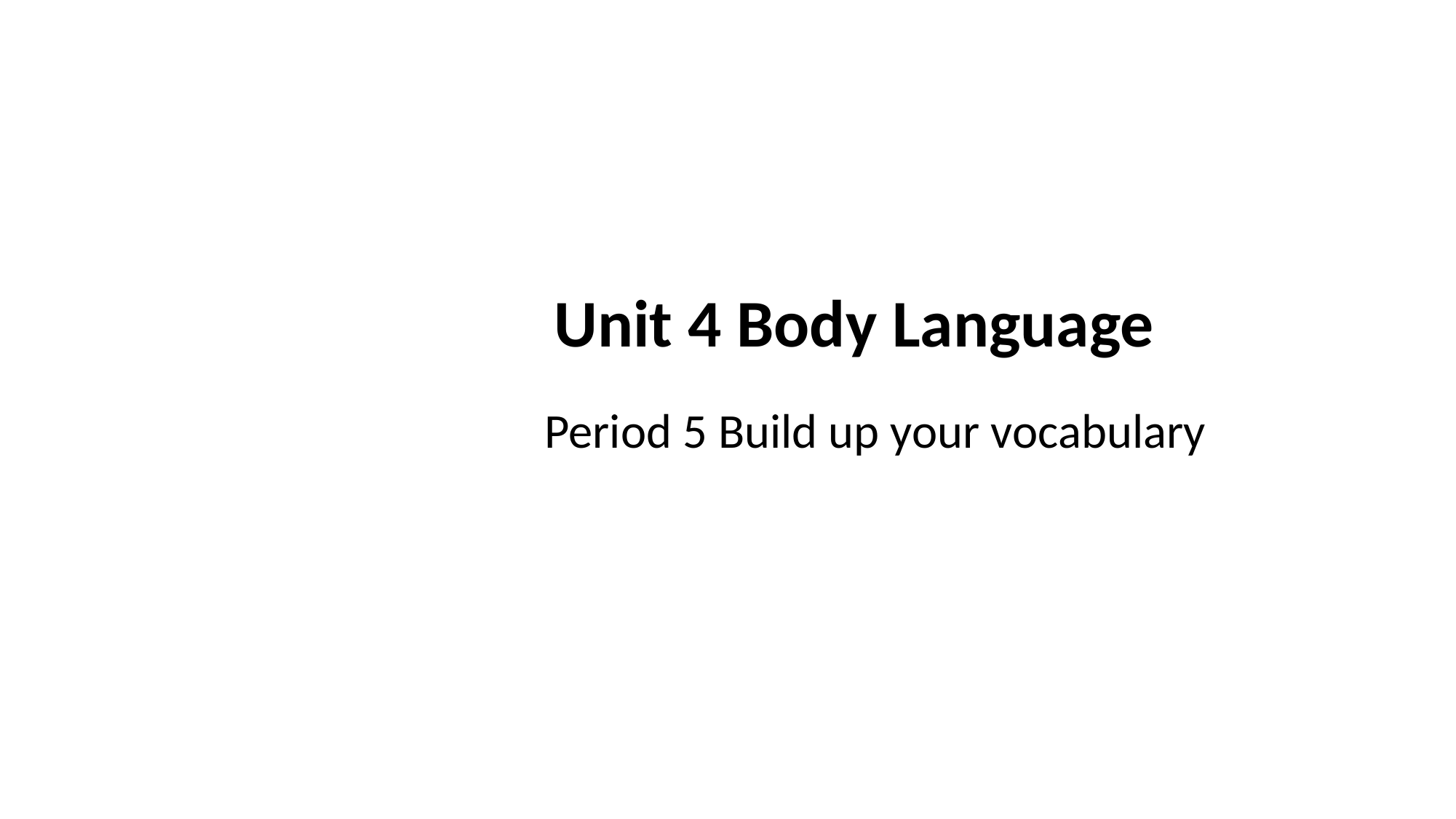

# Unit 4 Body Language
Period 5 Build up your vocabulary